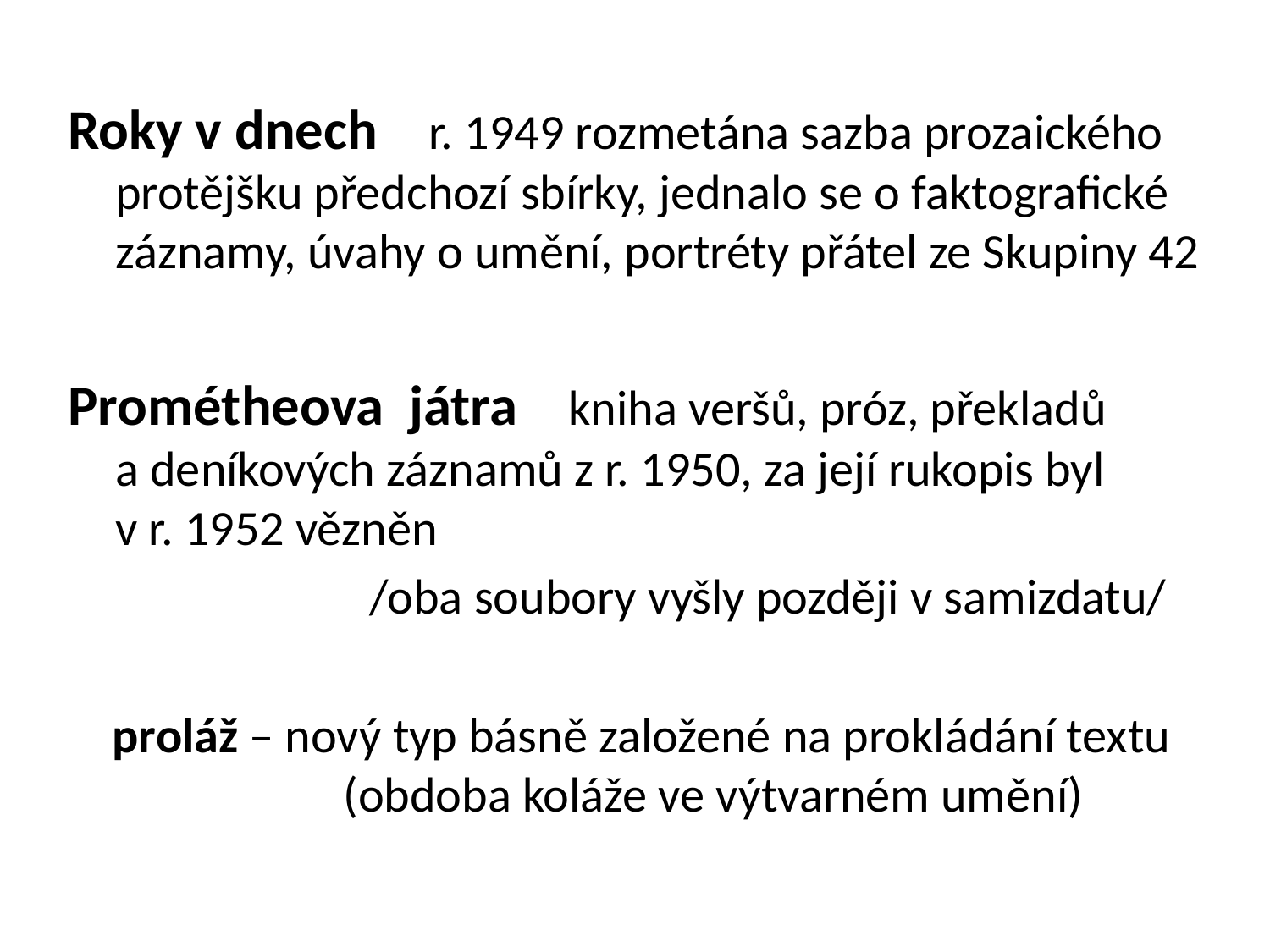

Roky v dnech    r. 1949 rozmetána sazba prozaického protějšku předchozí sbírky, jednalo se o faktografické záznamy, úvahy o umění, portréty přátel ze Skupiny 42

Prométheova  játra    kniha veršů, próz, překladů        a deníkových záznamů z r. 1950, za její rukopis byl       v r. 1952 vězněn
			/oba soubory vyšly později v samizdatu/

    proláž – nový typ básně založené na prokládání textu 	         (obdoba koláže ve výtvarném umění)